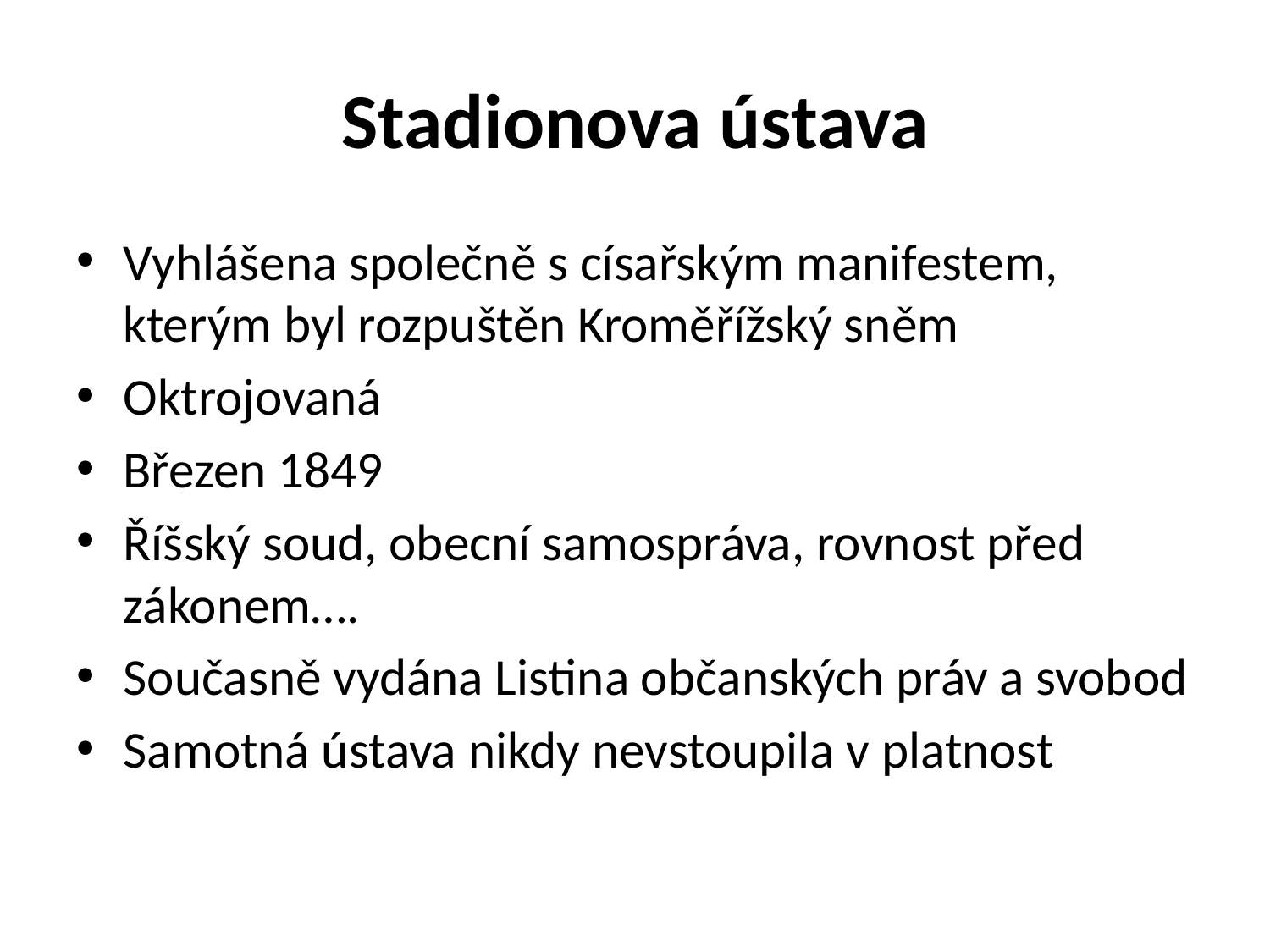

# Stadionova ústava
Vyhlášena společně s císařským manifestem, kterým byl rozpuštěn Kroměřížský sněm
Oktrojovaná
Březen 1849
Říšský soud, obecní samospráva, rovnost před zákonem….
Současně vydána Listina občanských práv a svobod
Samotná ústava nikdy nevstoupila v platnost